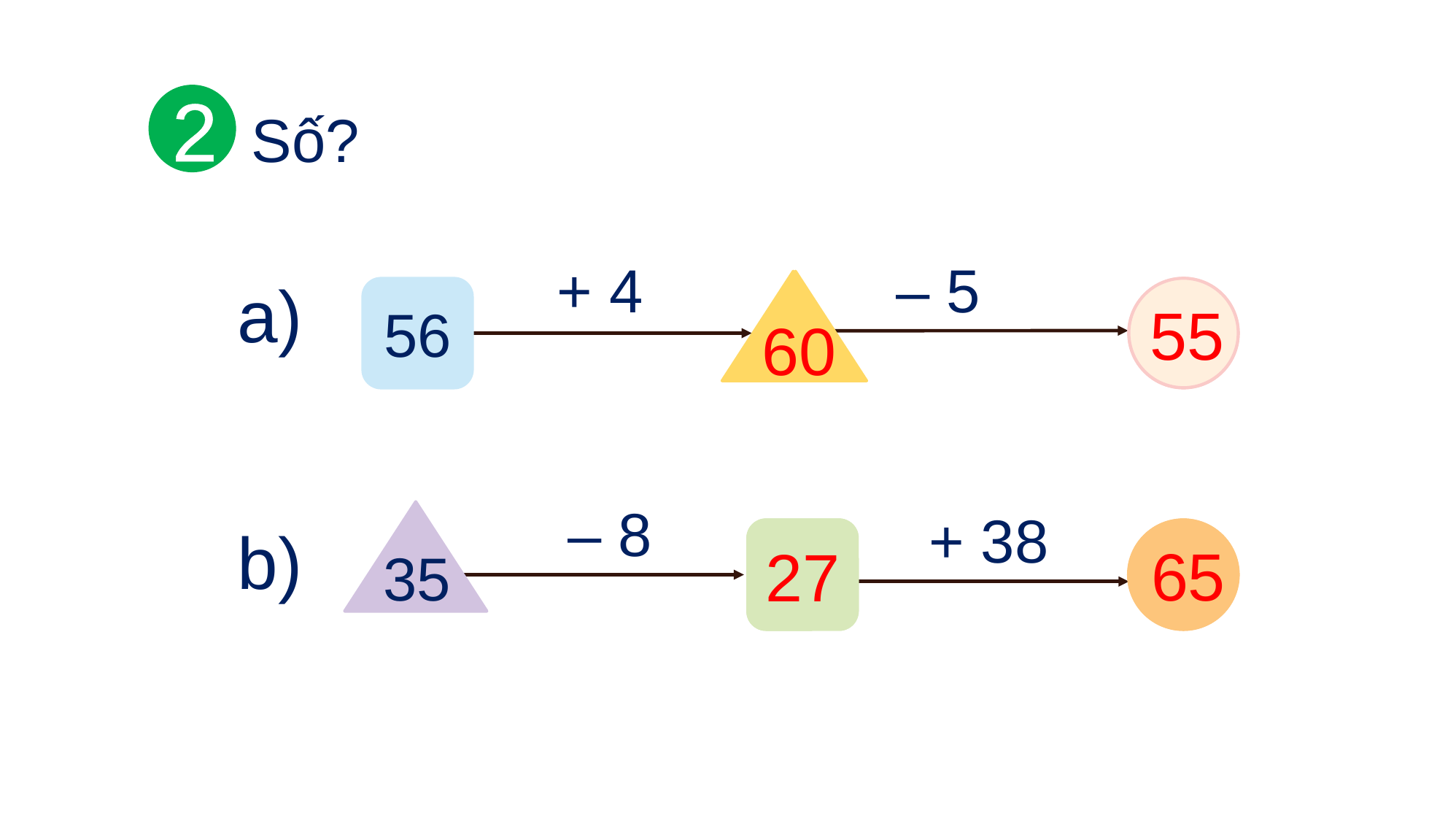

2
Số?
+ 4
– 5
a)
?
?
56
– 8
+ 38

b)
?
?
35

60

55
27

65